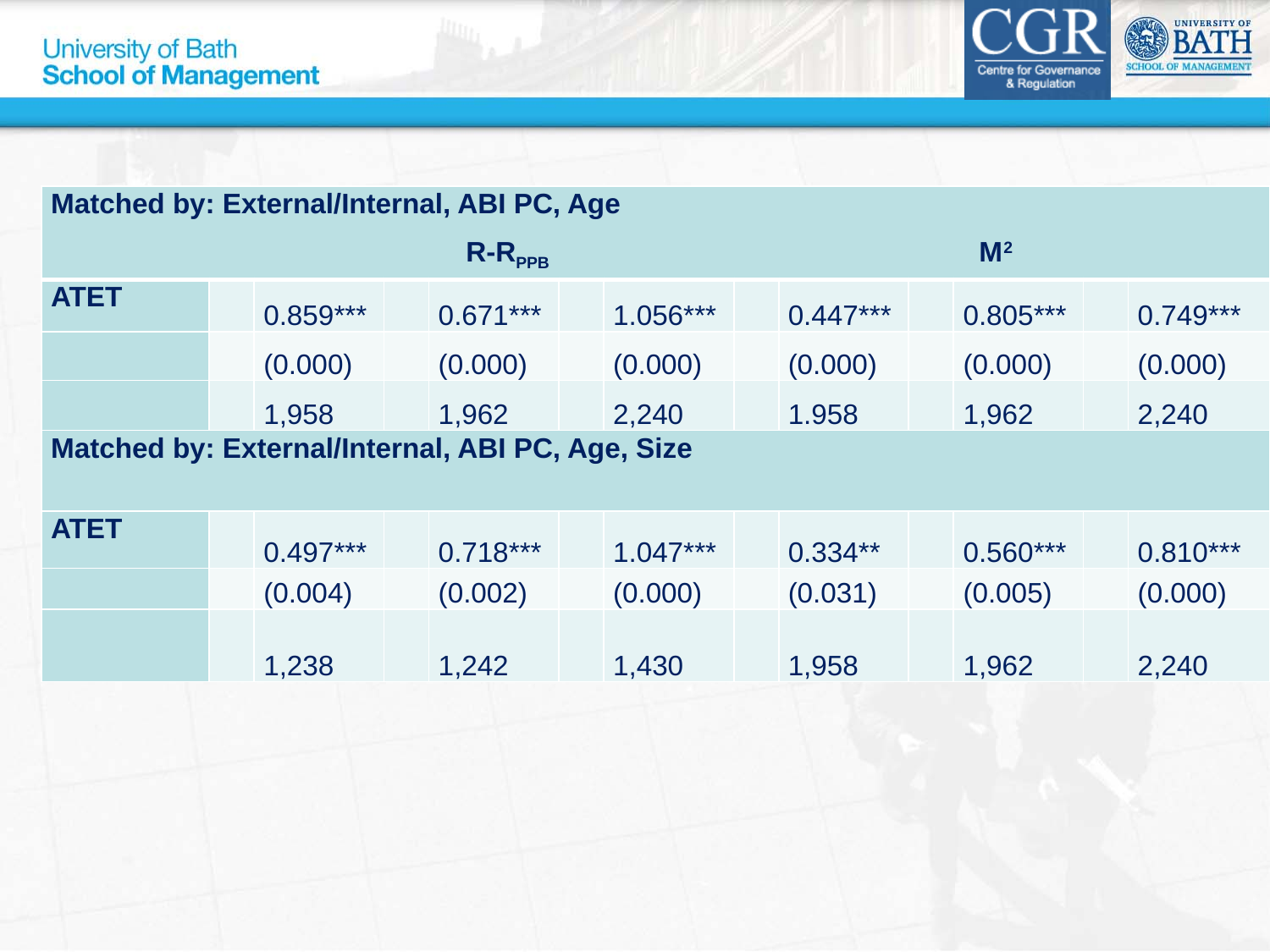

#
| Matched by: External/Internal, ABI PC, Age   R-RPPB M2 |  |  |  |  |  |  |  |  |  |  |  |  |
| --- | --- | --- | --- | --- | --- | --- | --- | --- | --- | --- | --- | --- |
| ATET |  | 0.859\*\*\* |  | 0.671\*\*\* |  | 1.056\*\*\* |  | 0.447\*\*\* |  | 0.805\*\*\* |  | 0.749\*\*\* |
|  |  | (0.000) |  | (0.000) |  | (0.000) |  | (0.000) |  | (0.000) |  | (0.000) |
|  |  | 1,958 |  | 1,962 |  | 2,240 |  | 1.958 |  | 1,962 |  | 2,240 |
| Matched by: External/Internal, ABI PC, Age, Size |  |  |  |  |  |  |  |  |  |  |  |  |
| ATET |  | 0.497\*\*\* |  | 0.718\*\*\* |  | 1.047\*\*\* |  | 0.334\*\* |  | 0.560\*\*\* |  | 0.810\*\*\* |
|  |  | (0.004) |  | (0.002) |  | (0.000) |  | (0.031) |  | (0.005) |  | (0.000) |
|  |  | 1,238 |  | 1,242 |  | 1,430 |  | 1,958 |  | 1,962 |  | 2,240 |